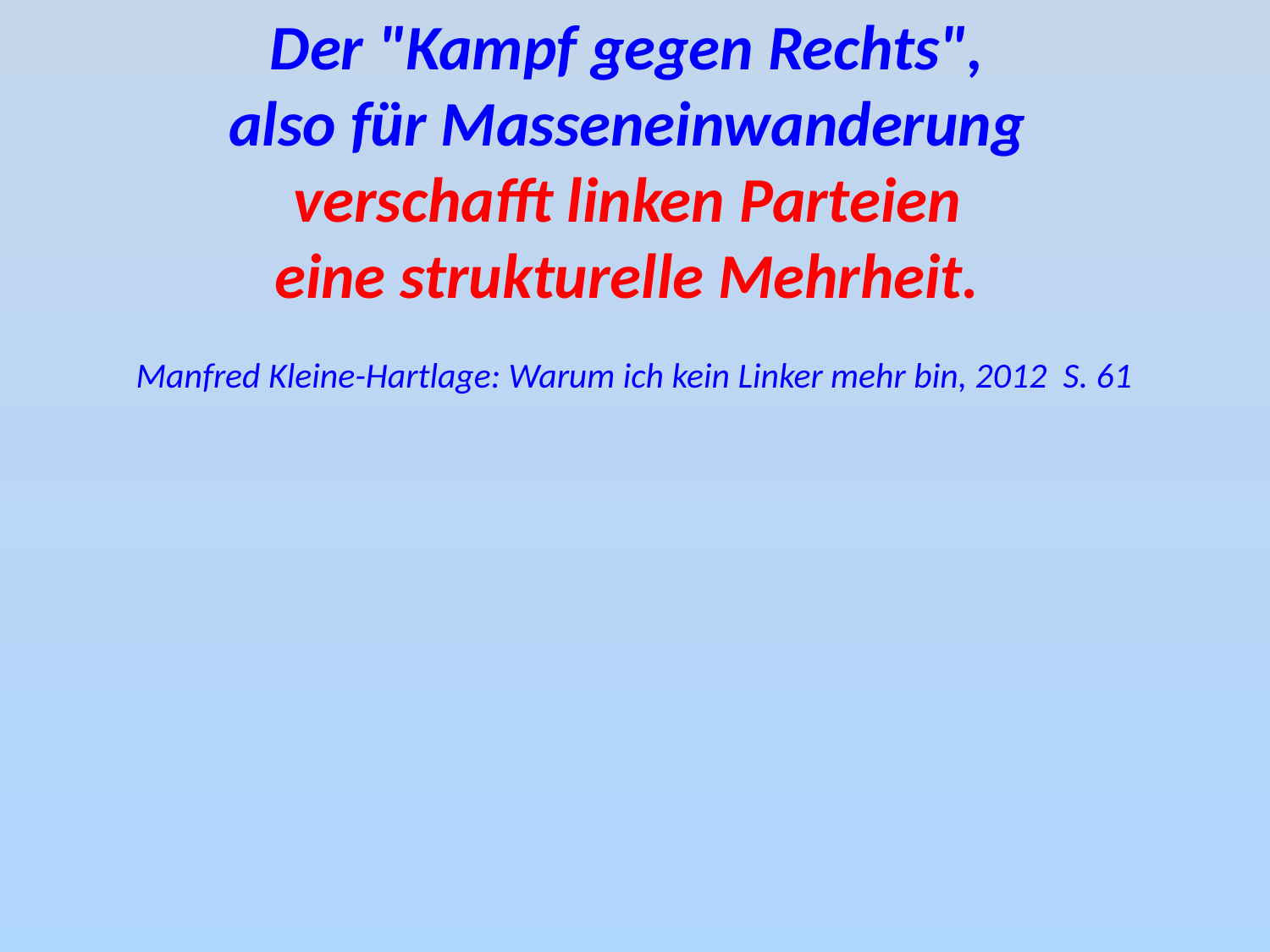

Der "Kampf gegen Rechts",
also für Masseneinwanderung
verschafft linken Parteien
eine strukturelle Mehrheit.

Manfred Kleine-Hartlage: Warum ich kein Linker mehr bin, 2012  S. 61